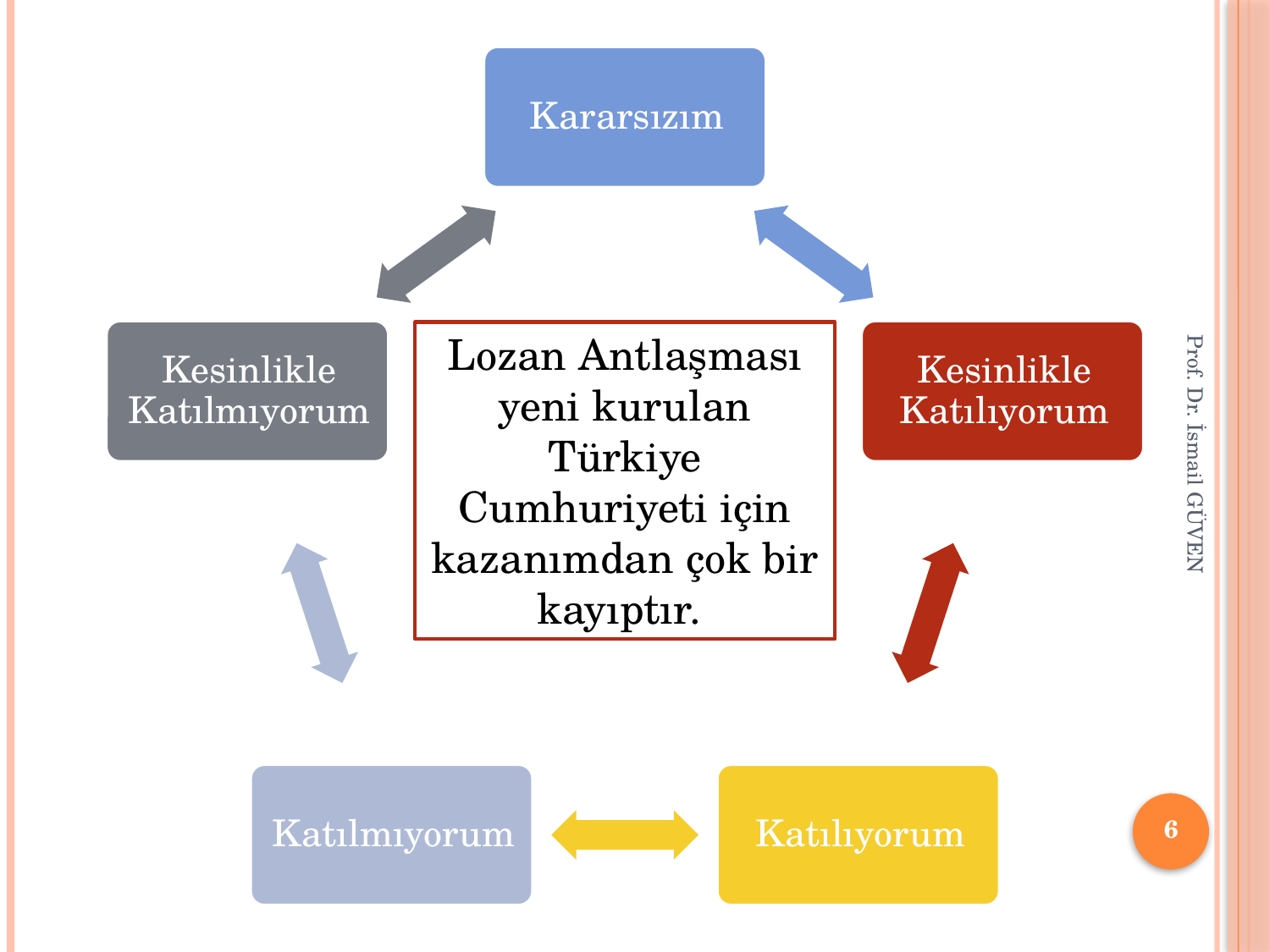

Kararsızım

Kesinlikle Katılıyorum

Katılıyorum

Katılmıyorum

Kesinlikle Katılmıyorum

Lozan Antlaşması yeni kurulan Türkiye Cumhuriyeti için kazanımdan çok bir kayıptır.
Prof. Dr. İsmail GÜVEN
6